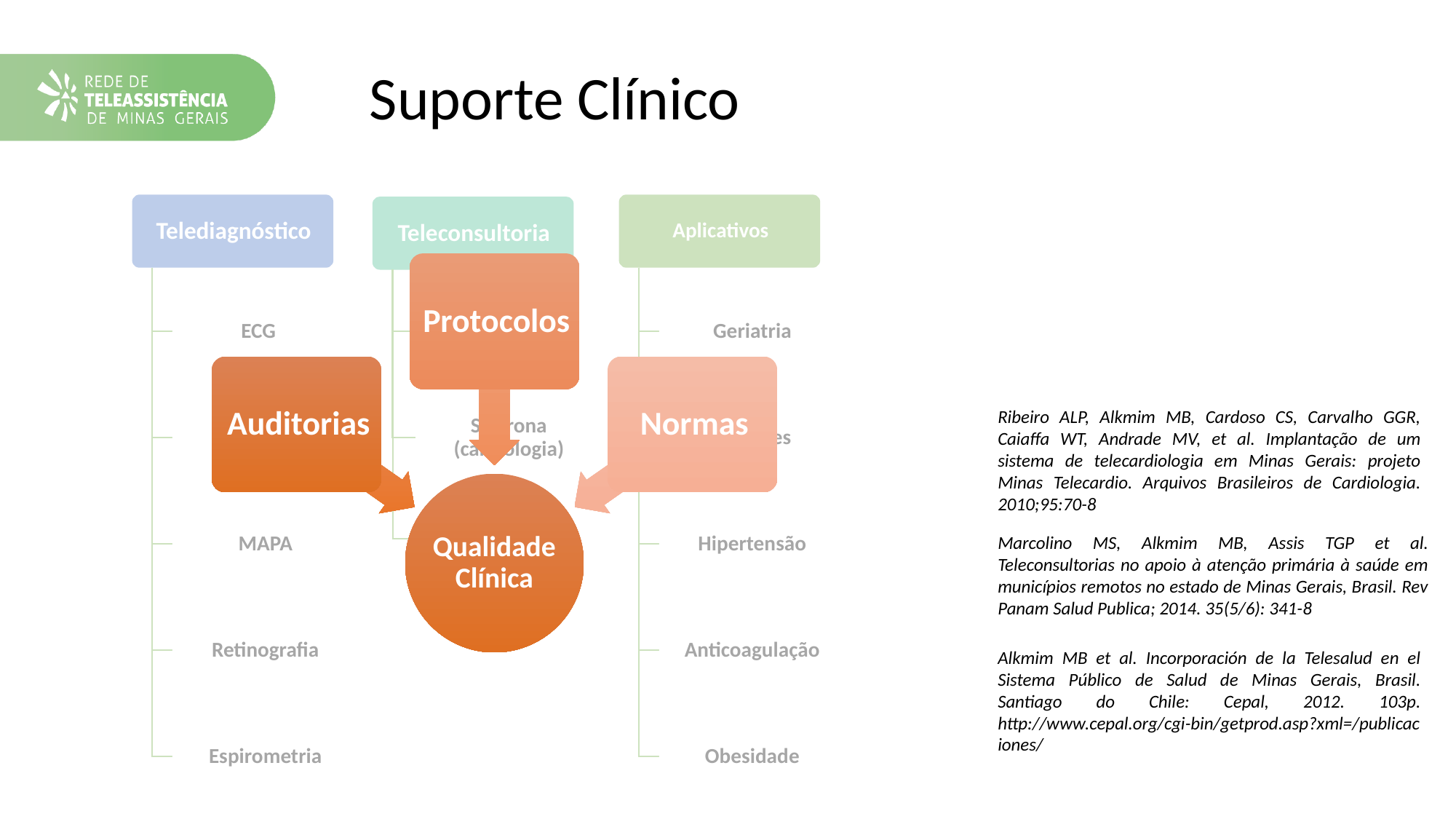

# Suporte Clínico

Qualidade Clínica
Auditorias
Protocolos
Normas
Telediagnóstico
ECG
Holter
MAPA
Retinografia
Espirometria
Teleconsultoria
Assíncrona
Síncrona (cardiologia)
Tele-regulação
Aplicativos
Geriatria
Diabetes
Hipertensão
Anticoagulação
Obesidade
Ribeiro ALP, Alkmim MB, Cardoso CS, Carvalho GGR, Caiaffa WT, Andrade MV, et al. Implantação de um sistema de telecardiologia em Minas Gerais: projeto Minas Telecardio. Arquivos Brasileiros de Cardiologia. 2010;95:70-8
Marcolino MS, Alkmim MB, Assis TGP et al. Teleconsultorias no apoio à atenção primária à saúde em municípios remotos no estado de Minas Gerais, Brasil. Rev Panam Salud Publica; 2014. 35(5/6): 341-8
Alkmim MB et al. Incorporación de la Telesalud en el Sistema Público de Salud de Minas Gerais, Brasil. Santiago do Chile: Cepal, 2012. 103p. http://www.cepal.org/cgi-bin/getprod.asp?xml=/publicaciones/